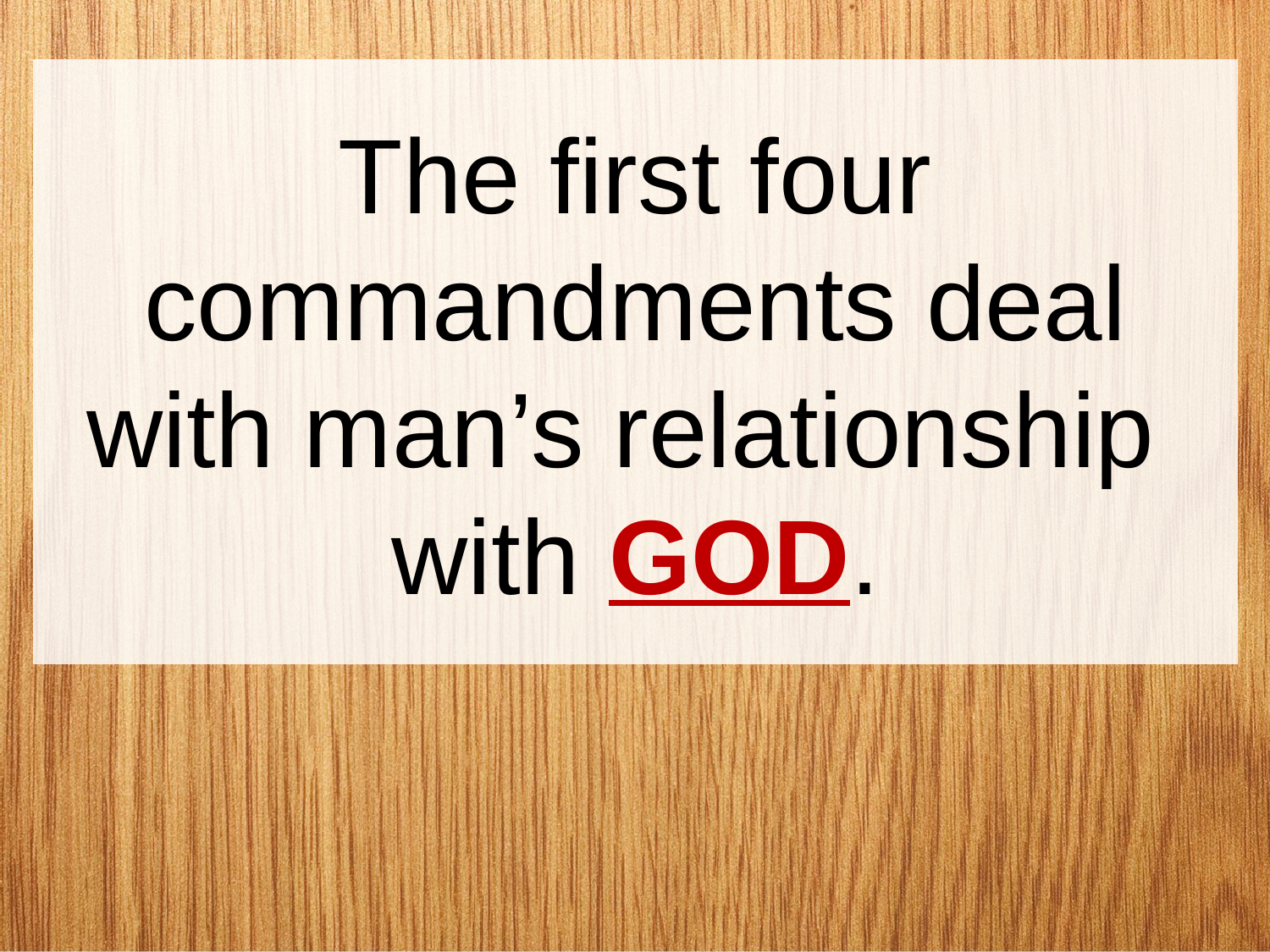

The first four commandments deal with man’s relationship
with GOD.